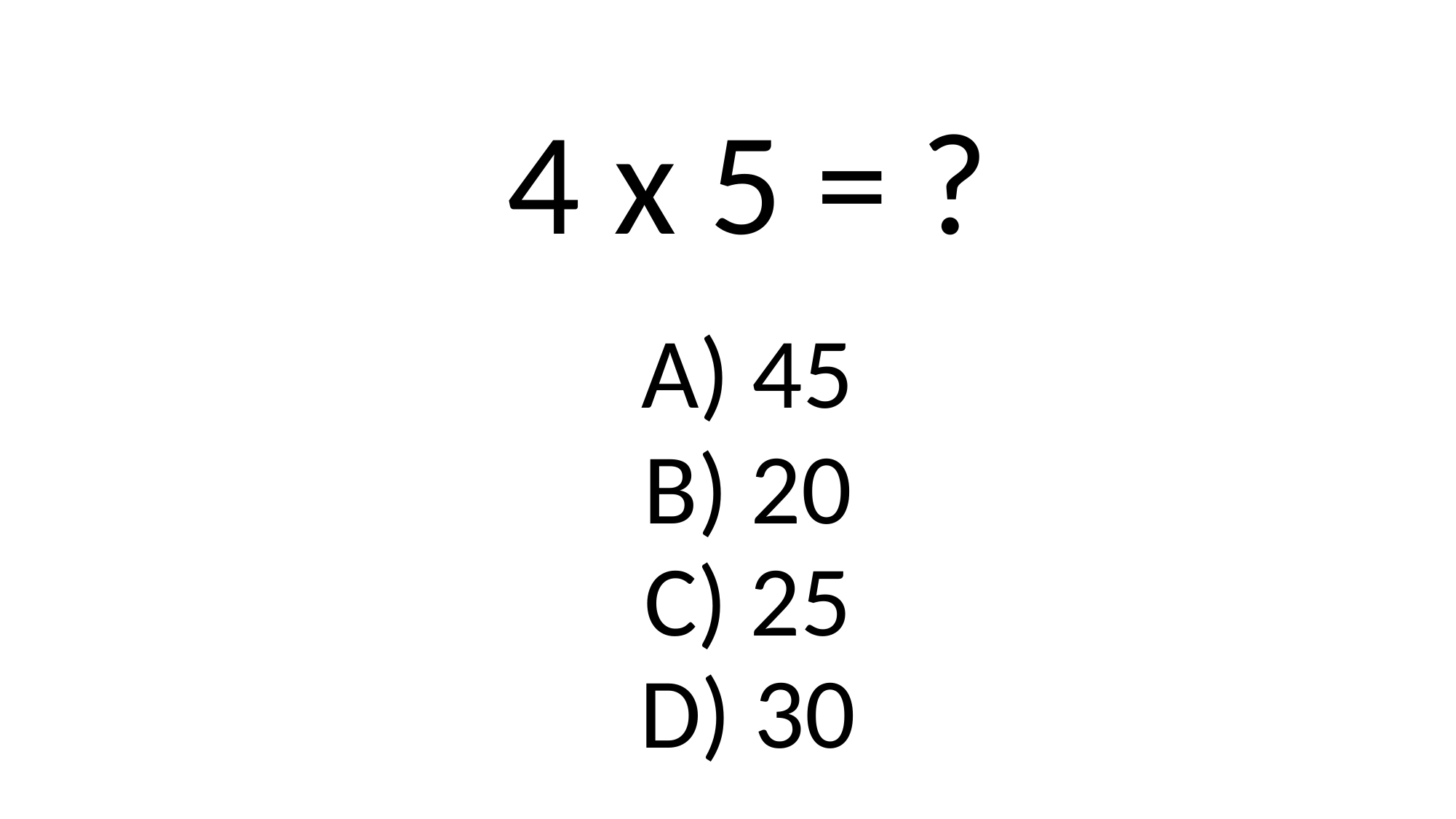

4 x 5 = ?
A) 45
B) 20
C) 25
D) 30